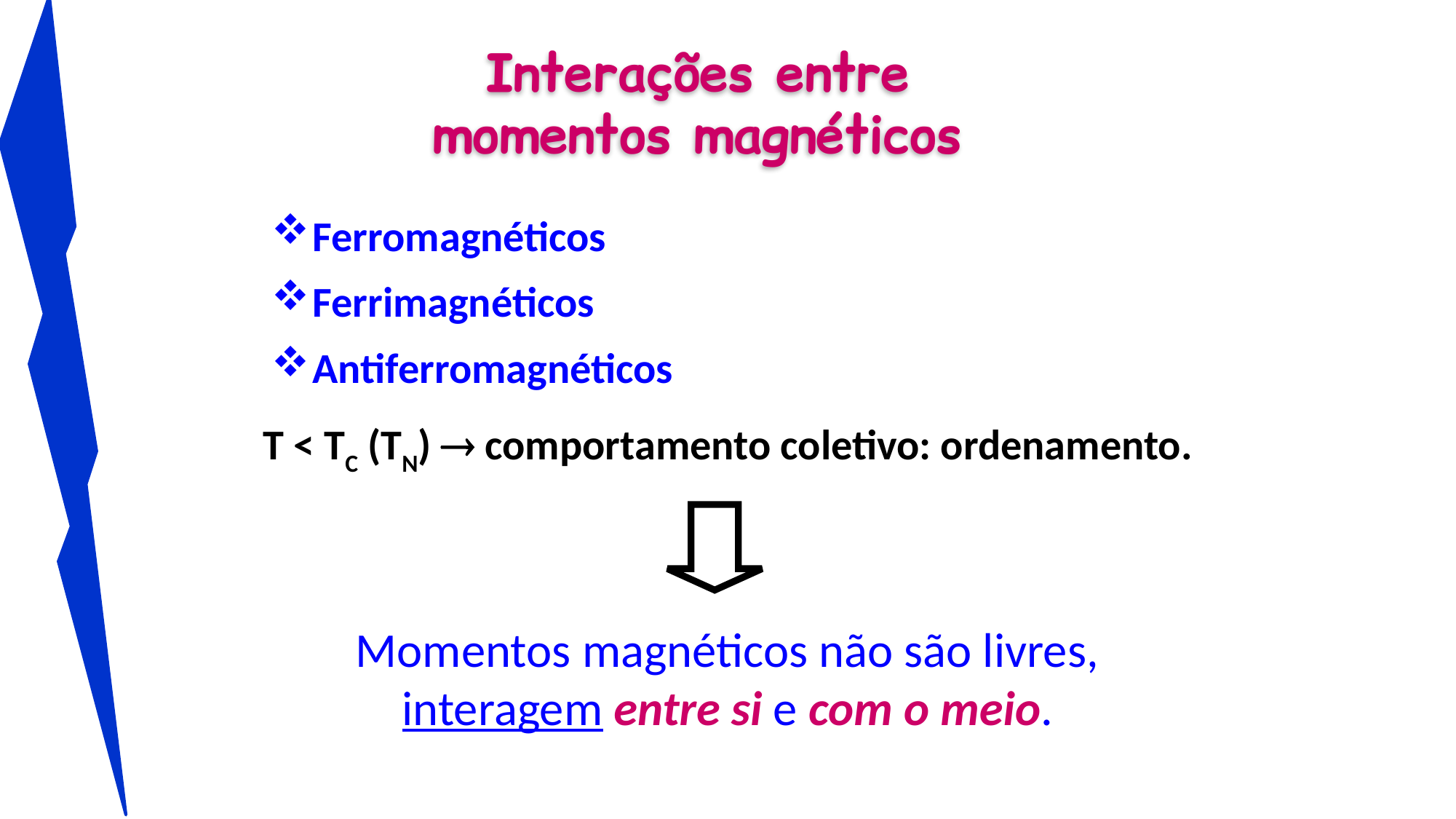

# Interações entre momentos magnéticos
Ferromagnéticos
Ferrimagnéticos
Antiferromagnéticos
T < TC (TN) → comportamento coletivo: ordenamento.

Momentos magnéticos não são livres, interagem entre si e com o meio.